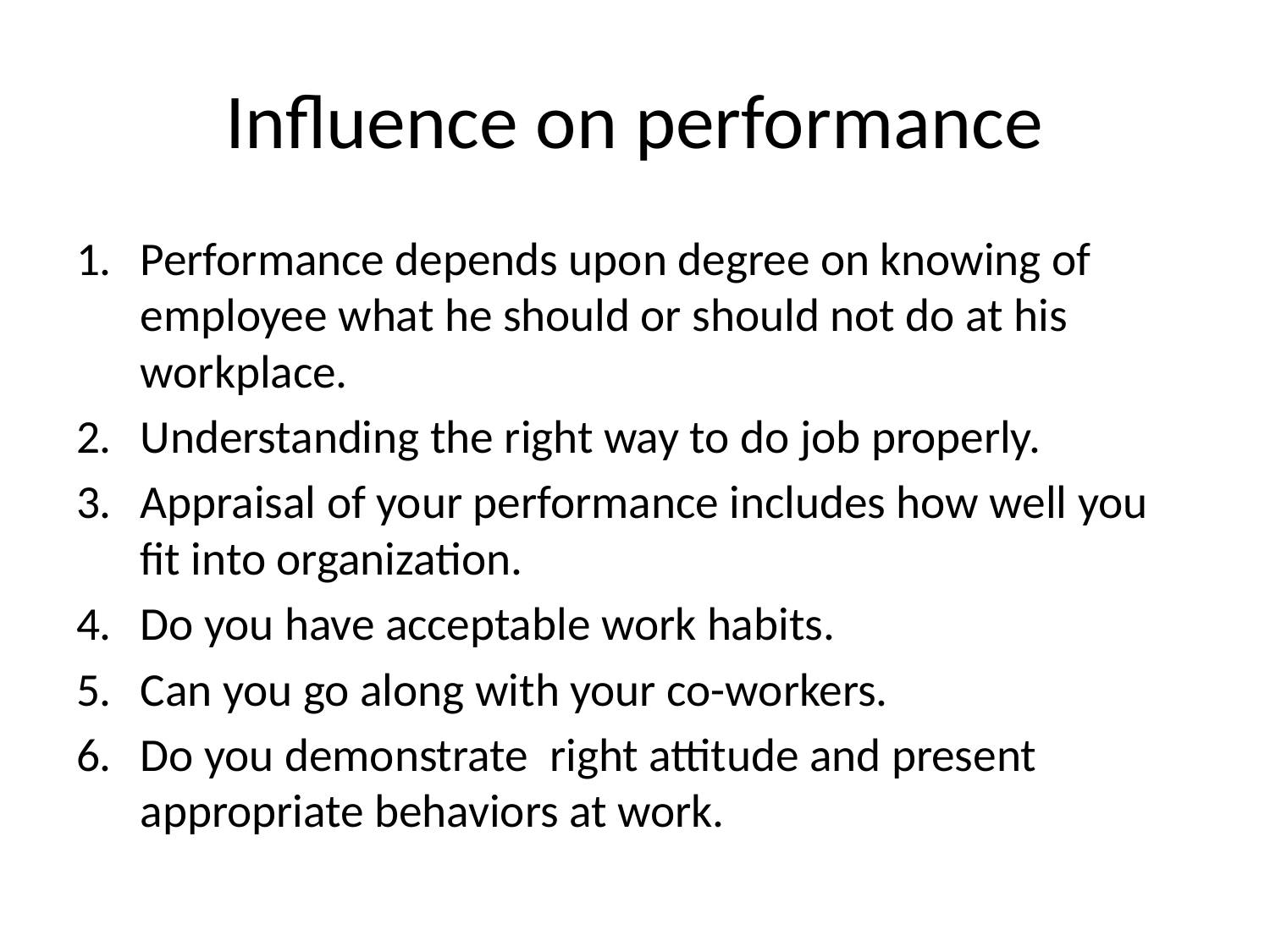

# Influence on performance
Performance depends upon degree on knowing of employee what he should or should not do at his workplace.
Understanding the right way to do job properly.
Appraisal of your performance includes how well you fit into organization.
Do you have acceptable work habits.
Can you go along with your co-workers.
Do you demonstrate  right attitude and present appropriate behaviors at work.